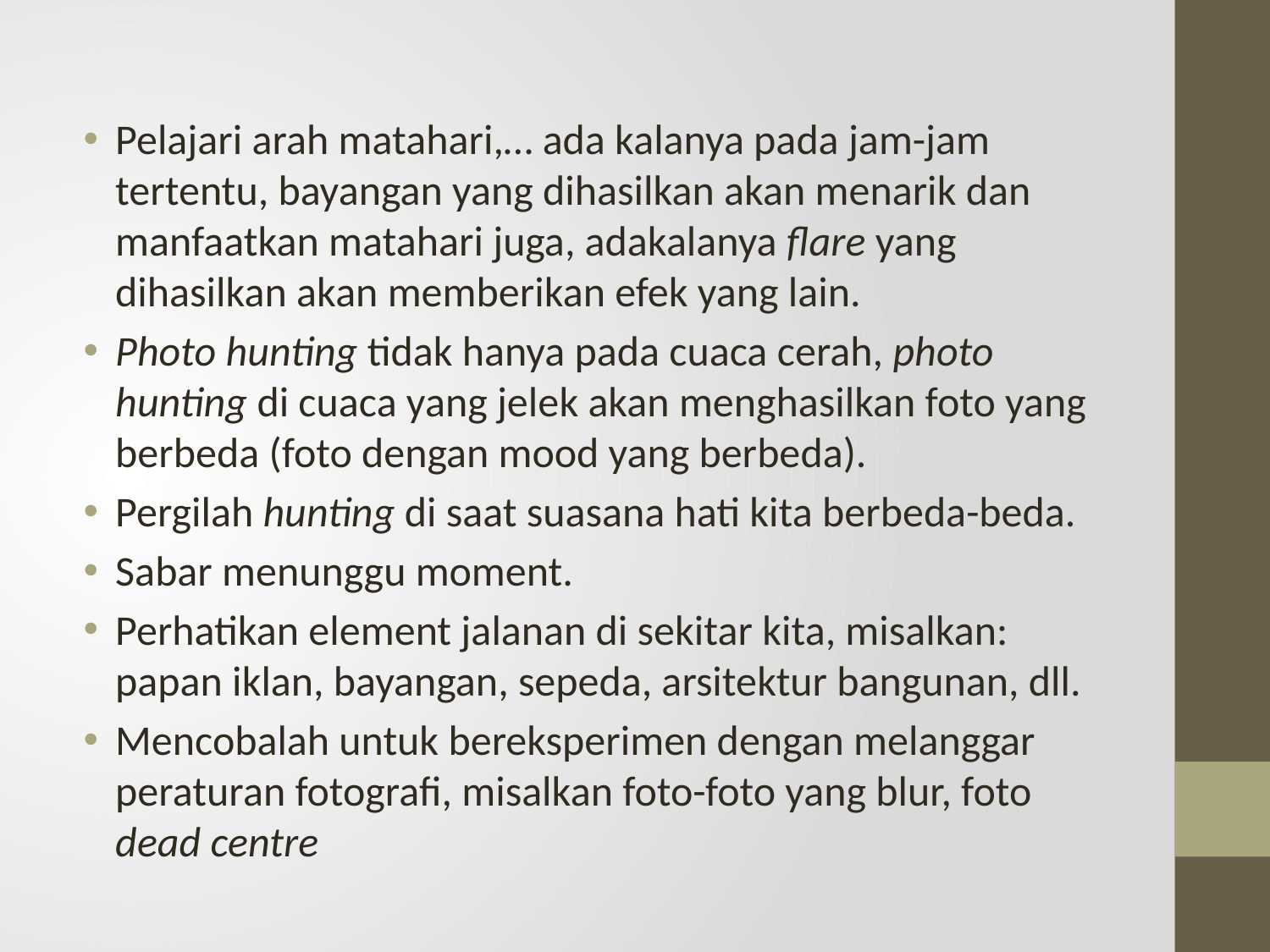

Pelajari arah matahari,… ada kalanya pada jam-jam tertentu, bayangan yang dihasilkan akan menarik dan manfaatkan matahari juga, adakalanya flare yang dihasilkan akan memberikan efek yang lain.
Photo hunting tidak hanya pada cuaca cerah, photo hunting di cuaca yang jelek akan menghasilkan foto yang berbeda (foto dengan mood yang berbeda).
Pergilah hunting di saat suasana hati kita berbeda-beda.
Sabar menunggu moment.
Perhatikan element jalanan di sekitar kita, misalkan: papan iklan, bayangan, sepeda, arsitektur bangunan, dll.
Mencobalah untuk bereksperimen dengan melanggar peraturan fotografi, misalkan foto-foto yang blur, foto dead centre